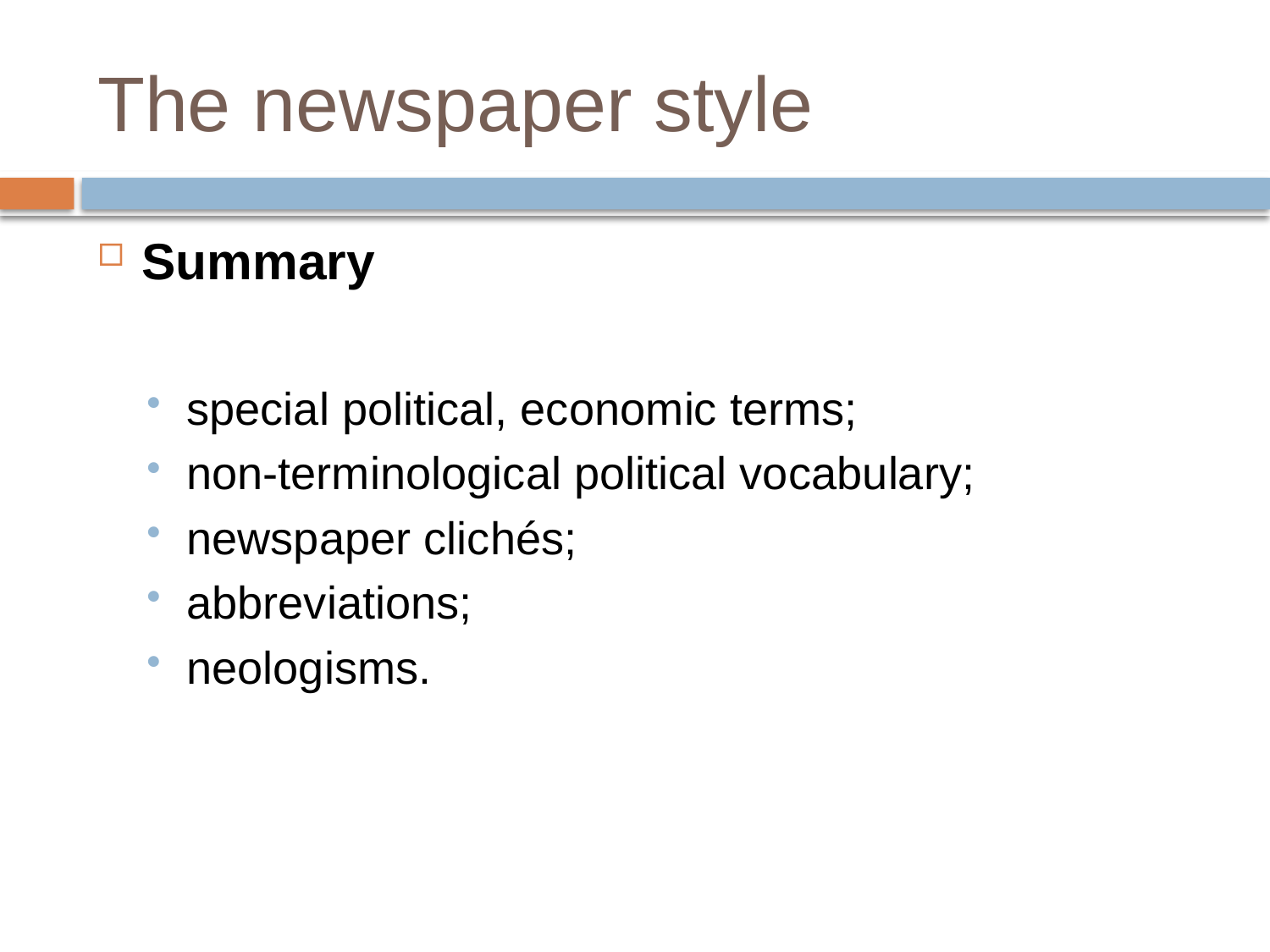

# The newspaper style
Summary

special political, economic terms;
non-terminological political vocabulary;
newspaper clichés;
abbreviations;
neologisms.